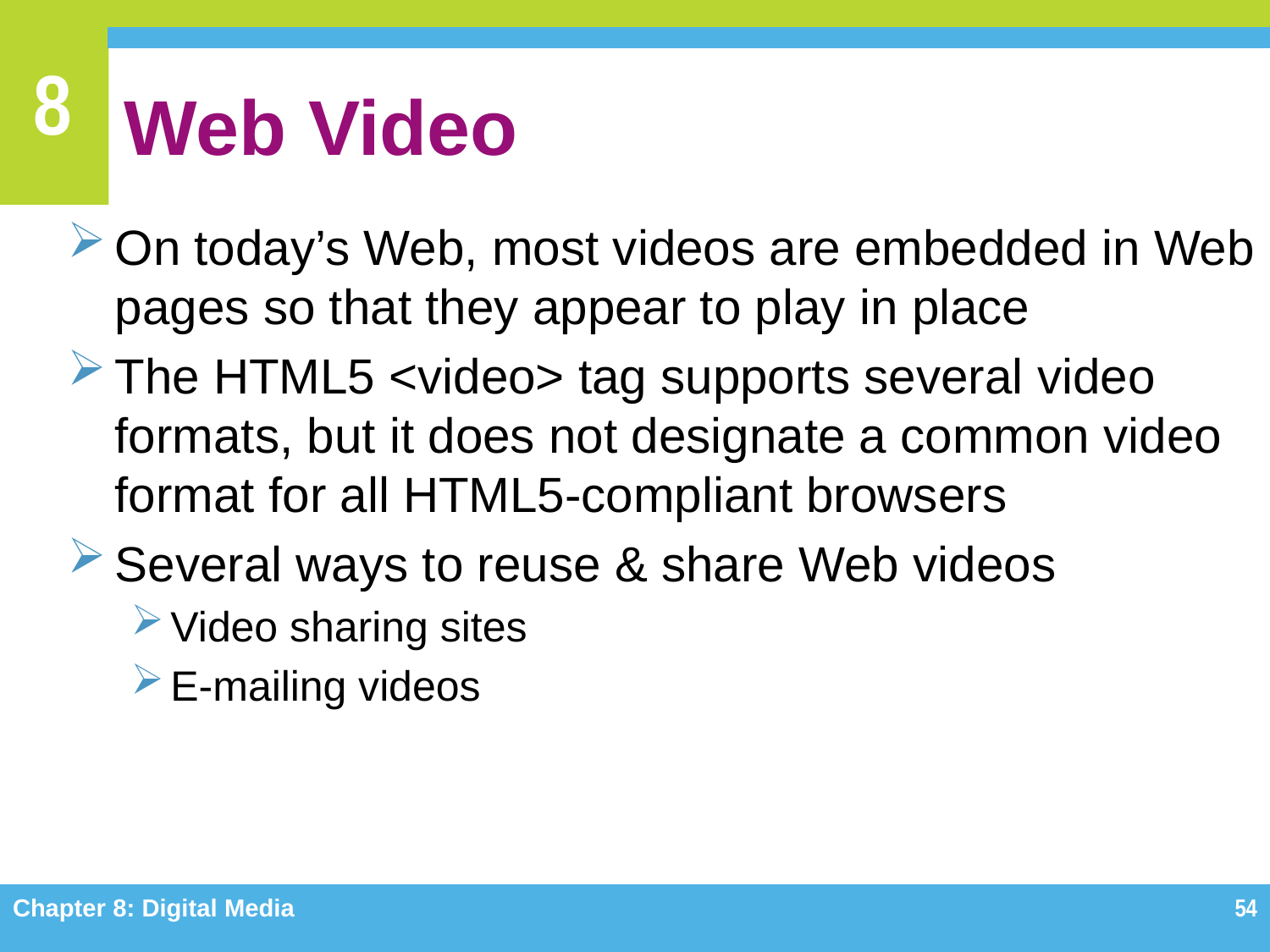

# Web Video
On today’s Web, most videos are embedded in Web pages so that they appear to play in place
The HTML5 <video> tag supports several video formats, but it does not designate a common video format for all HTML5-compliant browsers
Several ways to reuse & share Web videos
Video sharing sites
E-mailing videos
Chapter 8: Digital Media
54